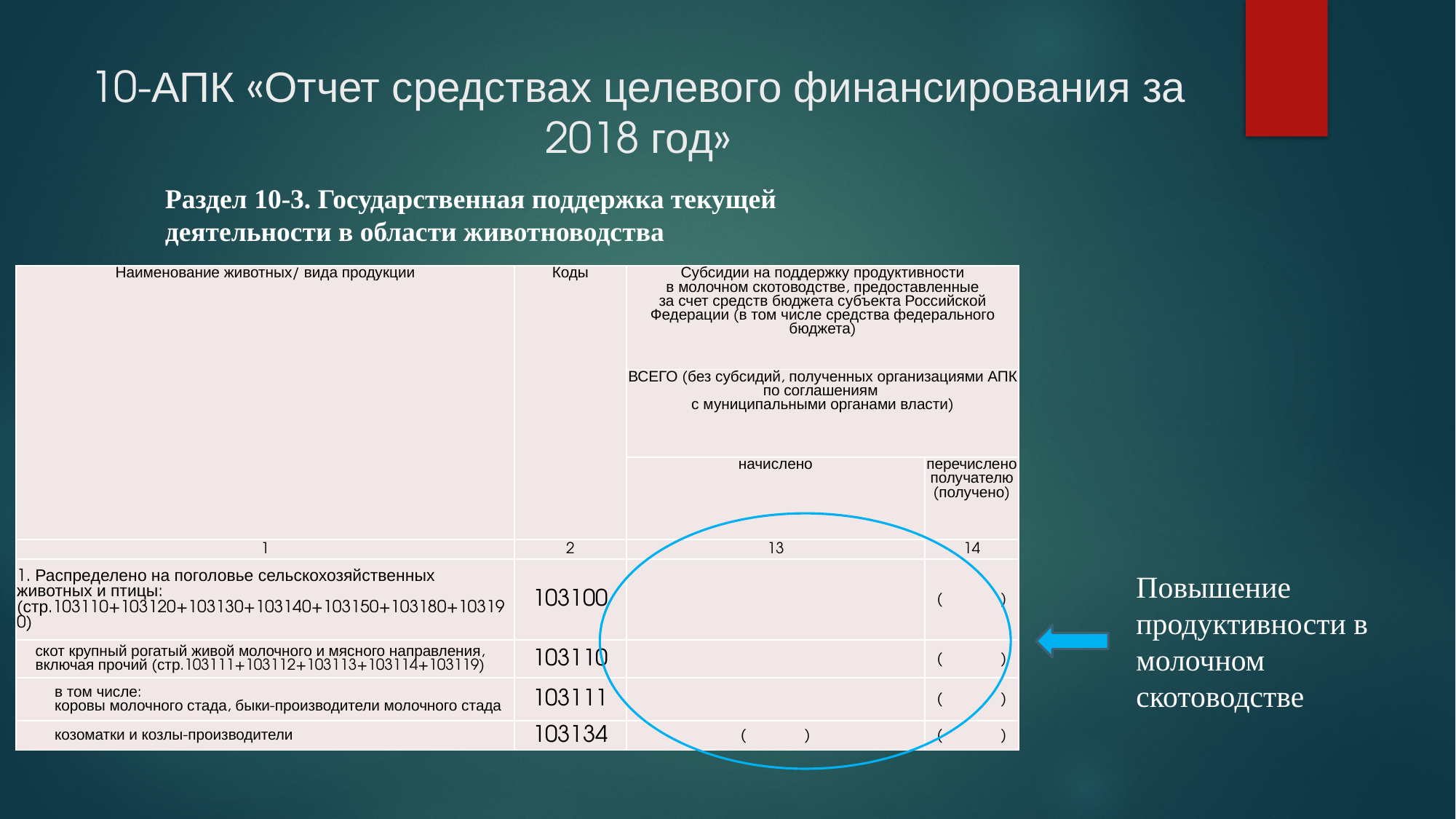

# 10-АПК «Отчет средствах целевого финансирования за 2018 год»
Раздел 10-3. Государственная поддержка текущей деятельности в области животноводства
| Наименование животных/ вида продукции | Коды | Субсидии на поддержку продуктивности в молочном скотоводстве, предоставленные за счет средств бюджета субъекта Российской Федерации (в том числе средства федерального бюджета) |  |
| --- | --- | --- | --- |
|  |  | ВСЕГО (без субсидий, полученных организациями АПК по соглашениям с муниципальными органами власти) |  |
|  |  | начислено | перечислено получателю (получено) |
| 1 | 2 | 13 | 14 |
| 1. Распределено на поголовье сельскохозяйственных животных и птицы: (стр.103110+103120+103130+103140+103150+103180+103190) | 103100 |  | ( ) |
| скот крупный рогатый живой молочного и мясного направления, включая прочий (стр.103111+103112+103113+103114+103119) | 103110 |  | ( ) |
| в том числе: коровы молочного стада, быки-производители молочного стада | 103111 |  | ( ) |
| козоматки и козлы-производители | 103134 | ( ) | ( ) |

Повышение продуктивности в молочном скотоводстве